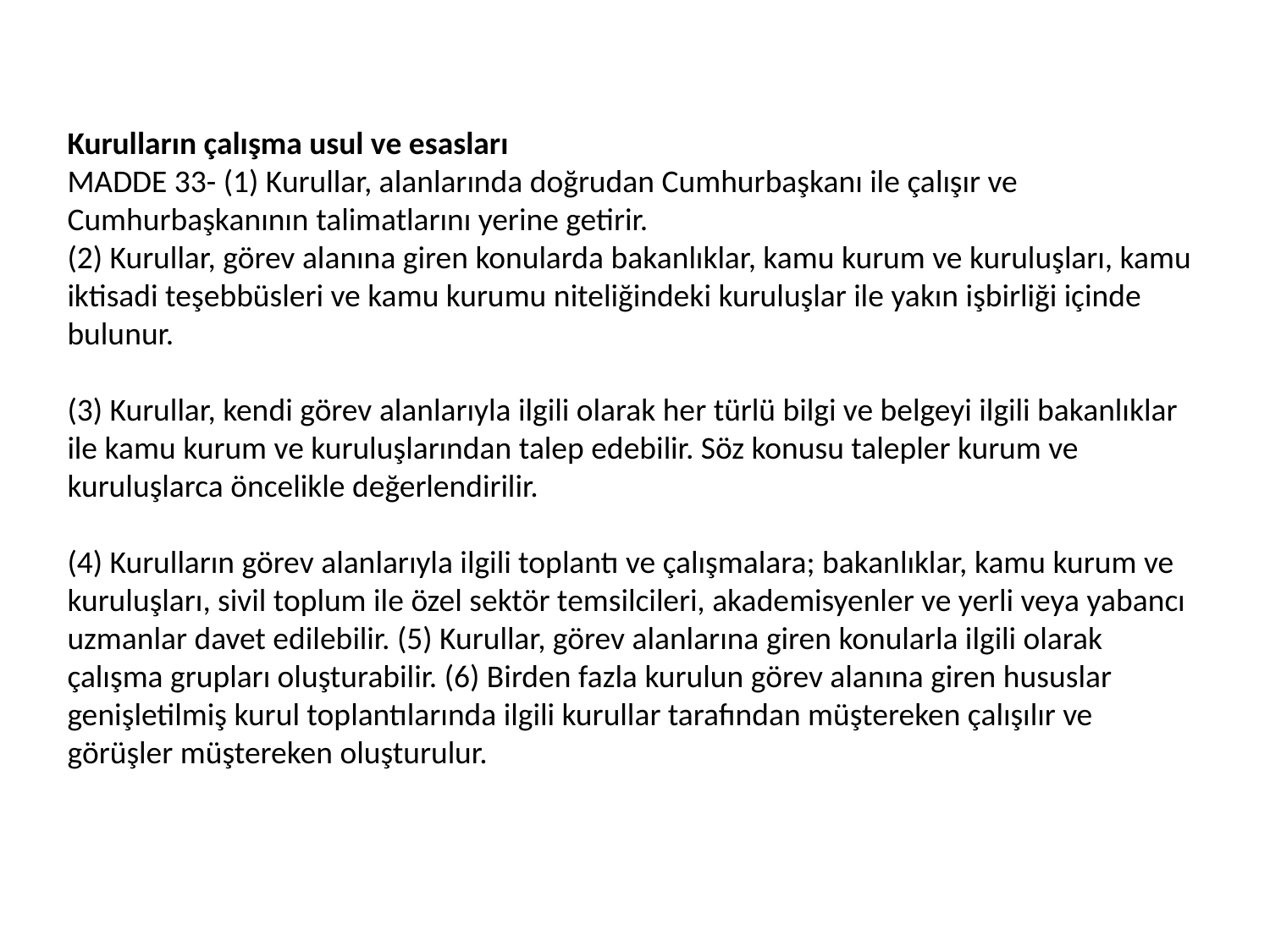

Kurulların çalışma usul ve esasları
MADDE 33- (1) Kurullar, alanlarında doğrudan Cumhurbaşkanı ile çalışır ve Cumhurbaşkanının talimatlarını yerine getirir.
(2) Kurullar, görev alanına giren konularda bakanlıklar, kamu kurum ve kuruluşları, kamu iktisadi teşebbüsleri ve kamu kurumu niteliğindeki kuruluşlar ile yakın işbirliği içinde bulunur.

(3) Kurullar, kendi görev alanlarıyla ilgili olarak her türlü bilgi ve belgeyi ilgili bakanlıklar ile kamu kurum ve kuruluşlarından talep edebilir. Söz konusu talepler kurum ve kuruluşlarca öncelikle değerlendirilir.

(4) Kurulların görev alanlarıyla ilgili toplantı ve çalışmalara; bakanlıklar, kamu kurum ve kuruluşları, sivil toplum ile özel sektör temsilcileri, akademisyenler ve yerli veya yabancı uzmanlar davet edilebilir. (5) Kurullar, görev alanlarına giren konularla ilgili olarak çalışma grupları oluşturabilir. (6) Birden fazla kurulun görev alanına giren hususlar genişletilmiş kurul toplantılarında ilgili kurullar tarafından müştereken çalışılır ve görüşler müştereken oluşturulur.